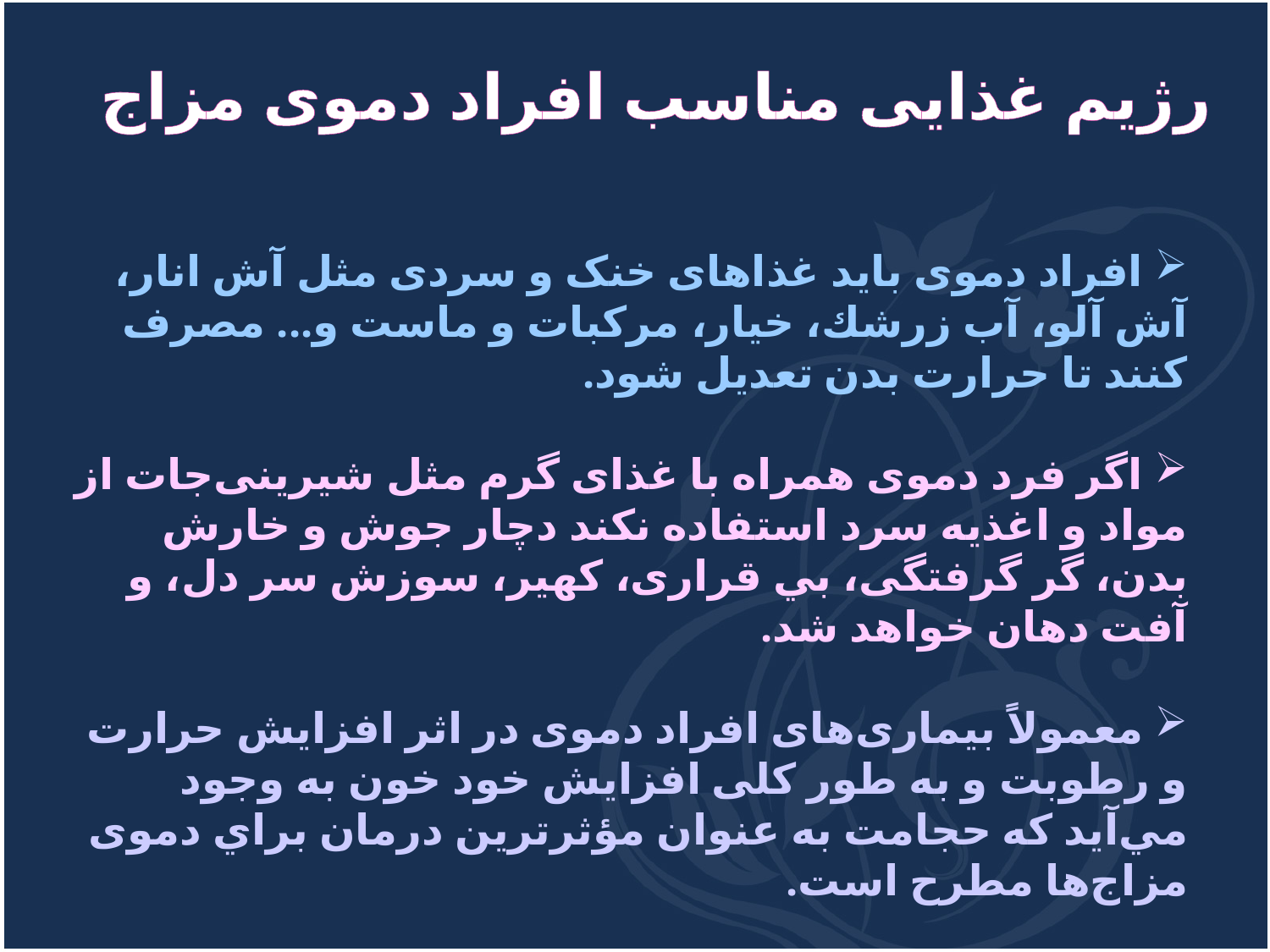

رژیم غذایی مناسب افراد دموی مزاج

 افراد دموی بايد غذاهای خنک و سردی مثل آش انار، آش آلو، آب زرشك، خيار، مركبات و ماست و... مصرف كنند تا حرارت بدن تعديل شود.
 اگر فرد دموی همراه با غذای گرم مثل شيرينی‌جات از مواد و اغذيه سرد استفاده نكند دچار جوش و خارش بدن، گر گرفتگی، بي قراری، كهير، سوزش سر دل، و آفت دهان خواهد شد.
 معمولاً بيماری‌های افراد دموی در اثر افزايش حرارت و رطوبت و به طور كلی افزايش خود خون به وجود مي‌آيد كه حجامت به عنوان مؤثرترين درمان براي دموی مزاج‌ها مطرح است.